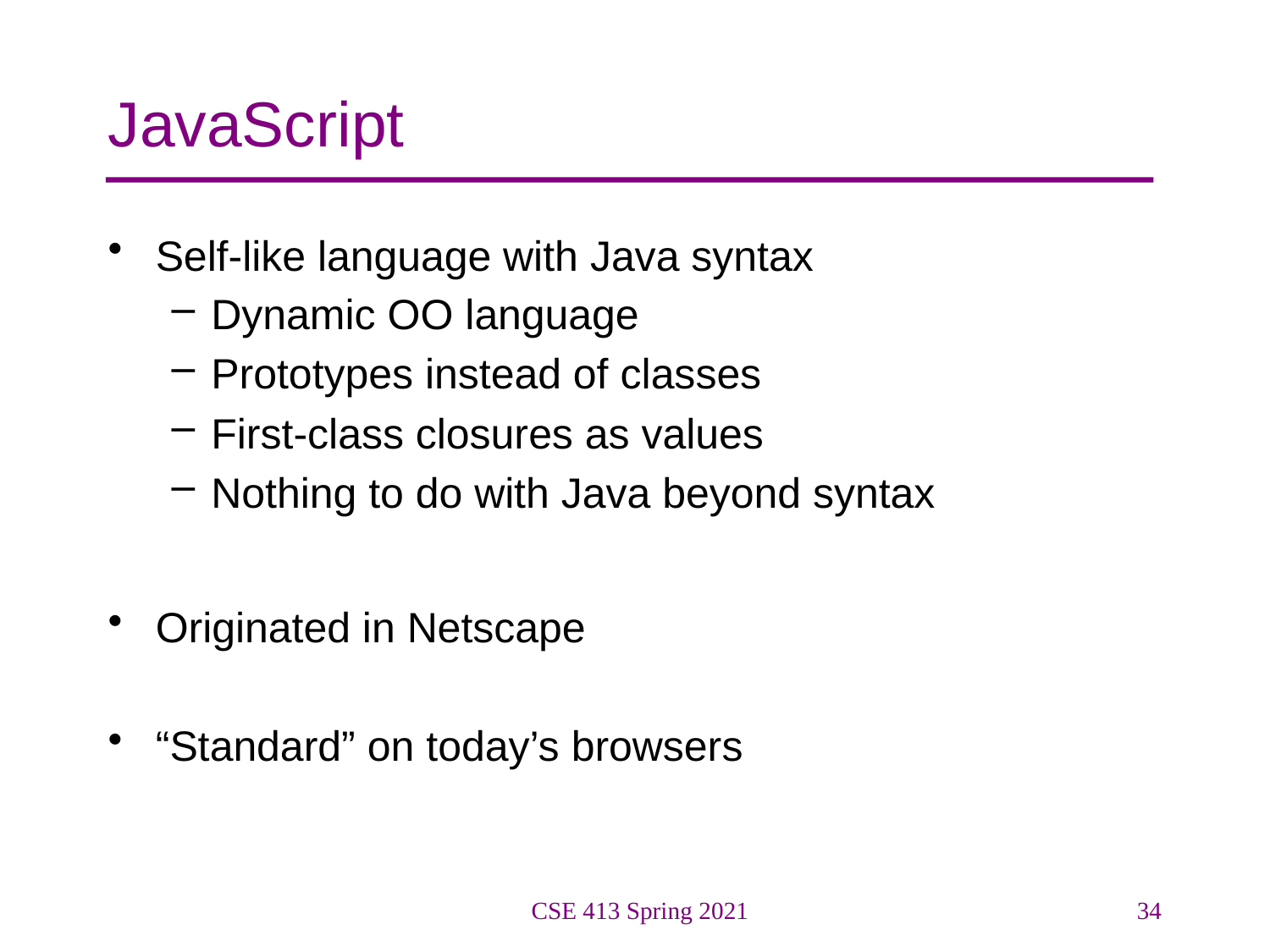

# JavaScript
Self-like language with Java syntax
Dynamic OO language
Prototypes instead of classes
First-class closures as values
Nothing to do with Java beyond syntax

Originated in Netscape

“Standard” on today’s browsers
CSE 413 Spring 2021
34